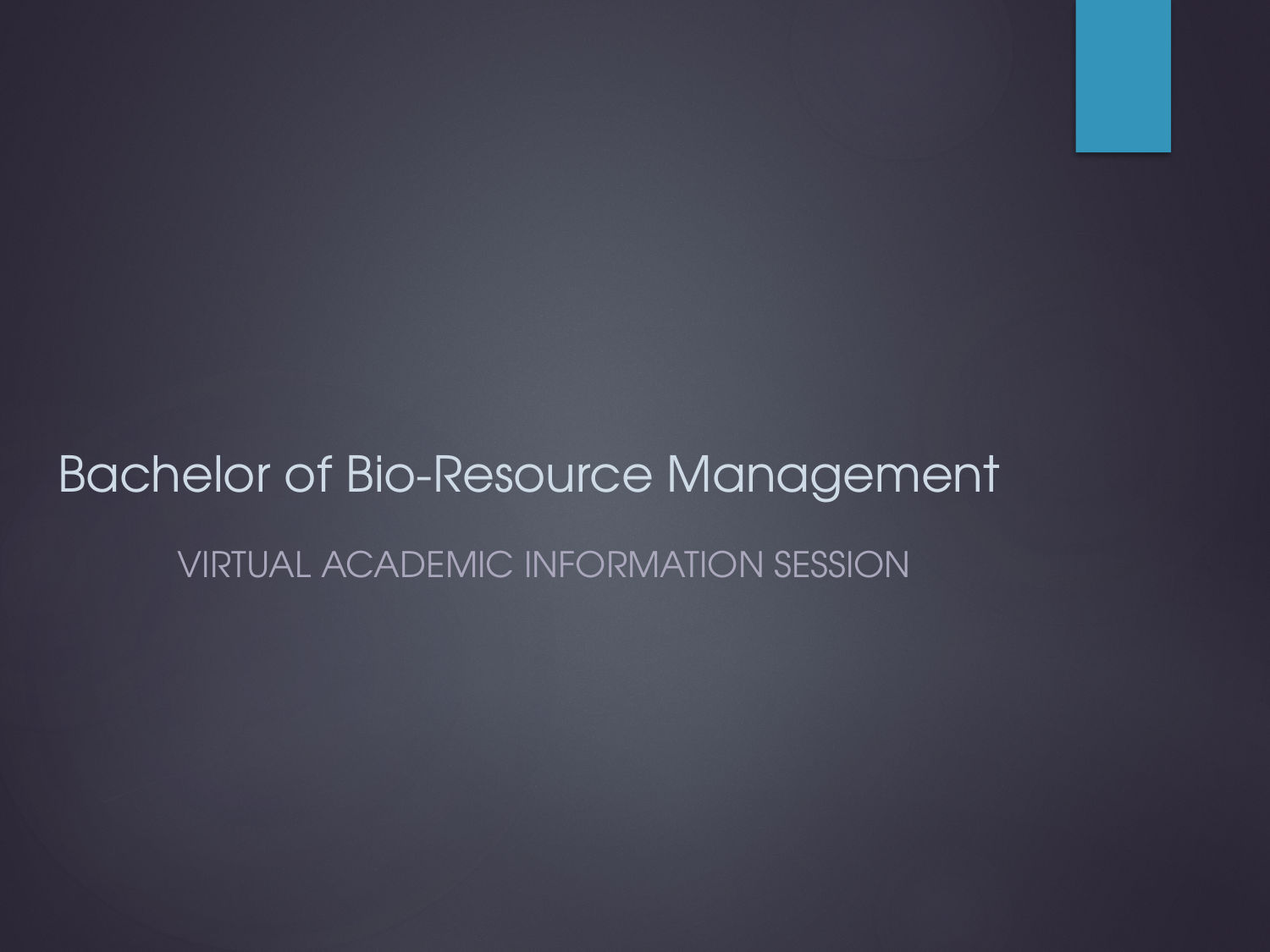

# Bachelor of Bio-Resource Management
 Virtual Academic Information Session